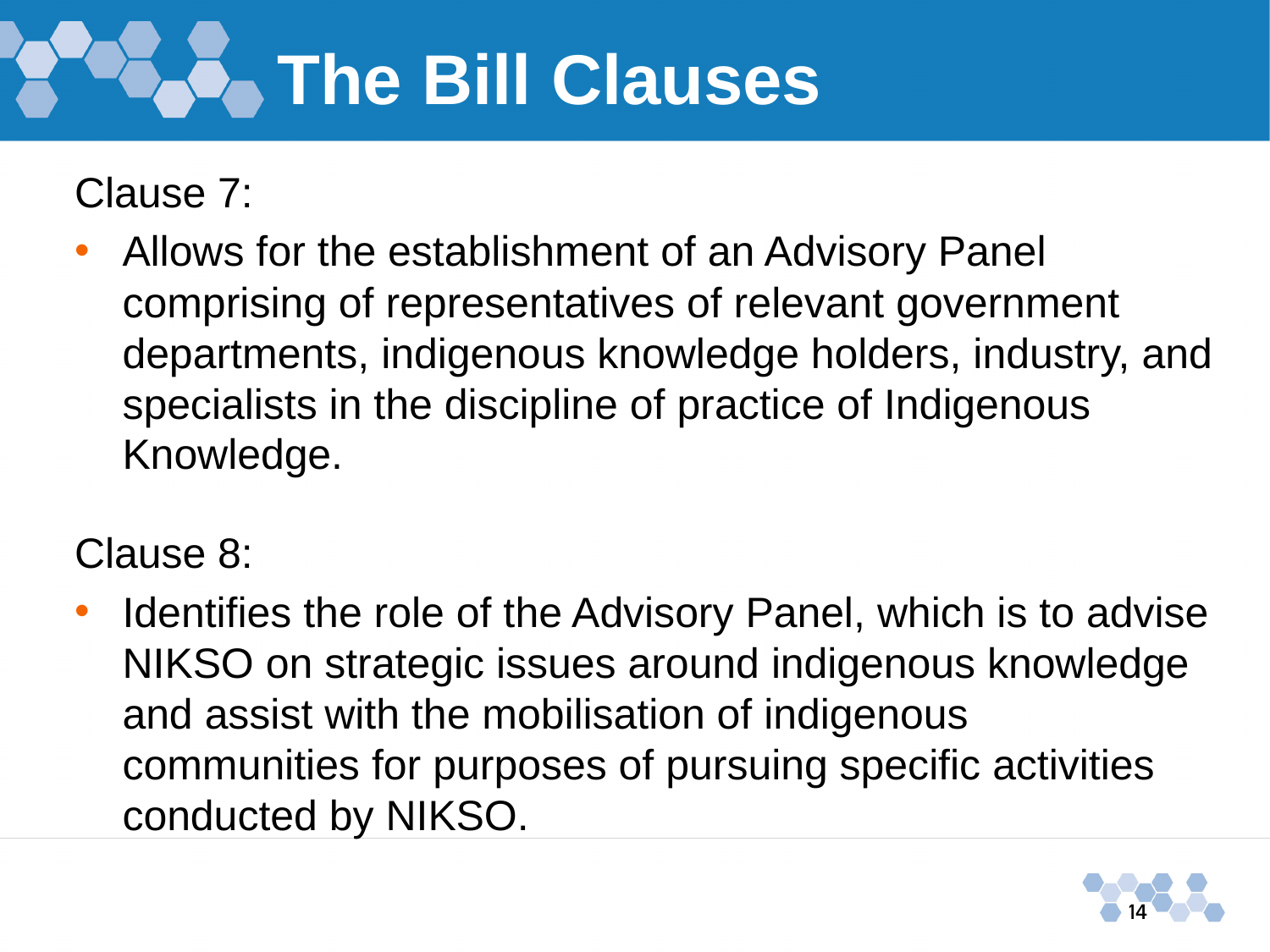

# The Bill Clauses
Clause 7:
Allows for the establishment of an Advisory Panel comprising of representatives of relevant government departments, indigenous knowledge holders, industry, and specialists in the discipline of practice of Indigenous Knowledge.

Clause 8:
Identifies the role of the Advisory Panel, which is to advise NIKSO on strategic issues around indigenous knowledge and assist with the mobilisation of indigenous communities for purposes of pursuing specific activities conducted by NIKSO.

14